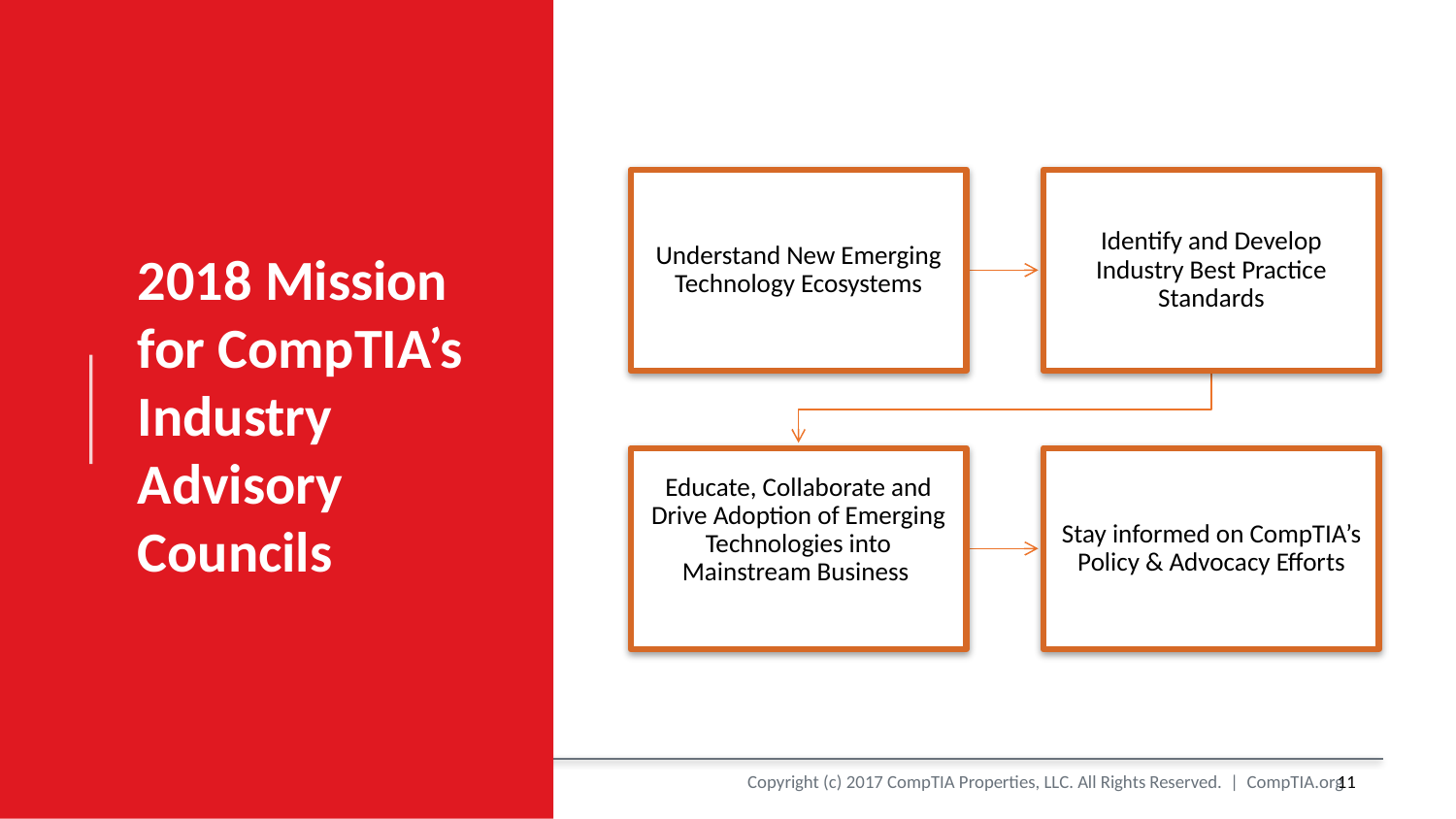

Understand New Emerging Technology Ecosystems

Identify and Develop Industry Best Practice Standards

Educate, Collaborate and Drive Adoption of Emerging Technologies into Mainstream Business

Stay informed on CompTIA’s Policy & Advocacy Efforts
# 2018 Mission for CompTIA’s Industry Advisory Councils
11